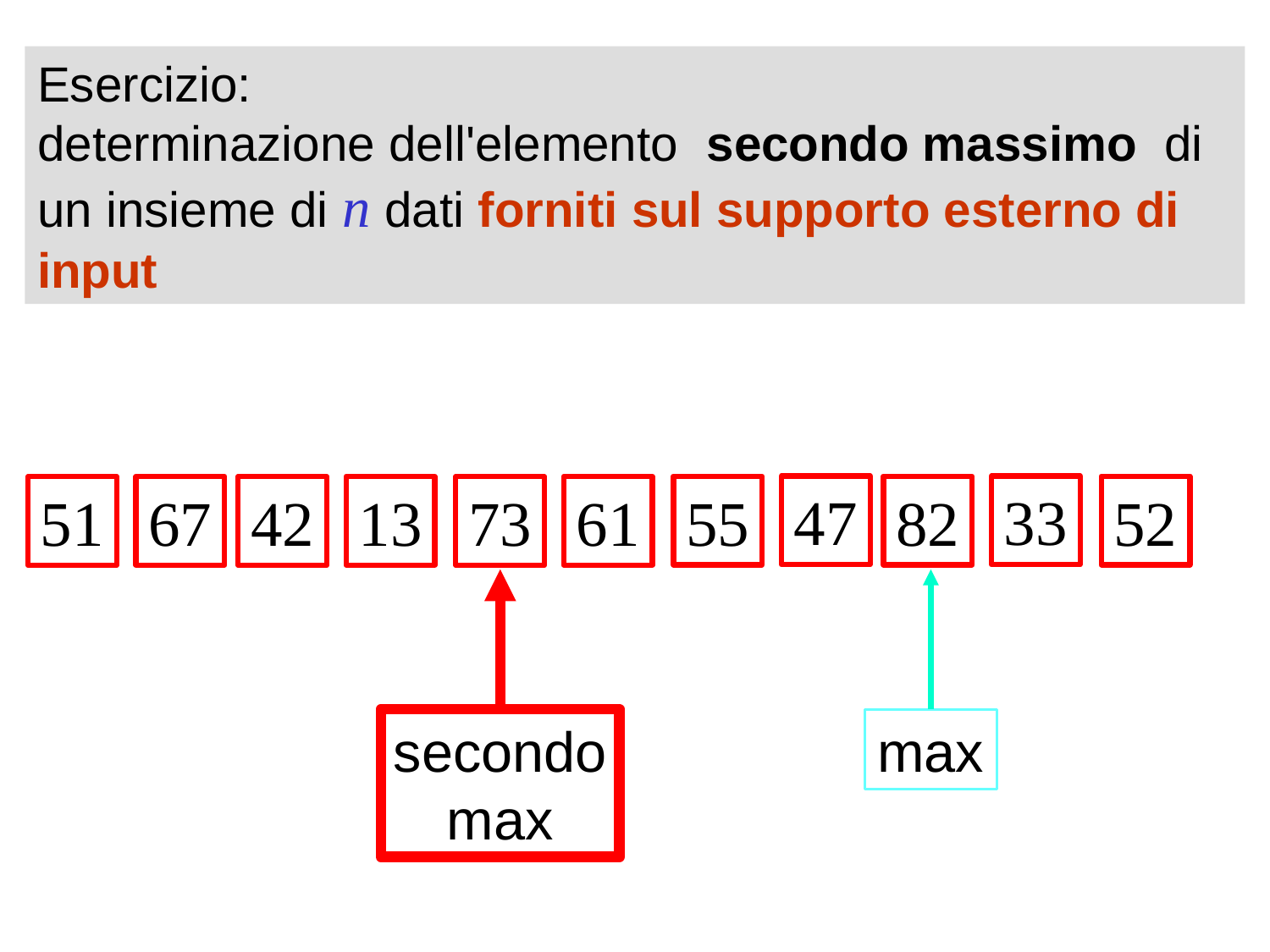

Esercizio:
determinazione dell'elemento  secondo massimo  di un insieme di n dati forniti sul supporto esterno di input
47
33
55
82
52
67
13
61
51
42
73
secondo
max
max